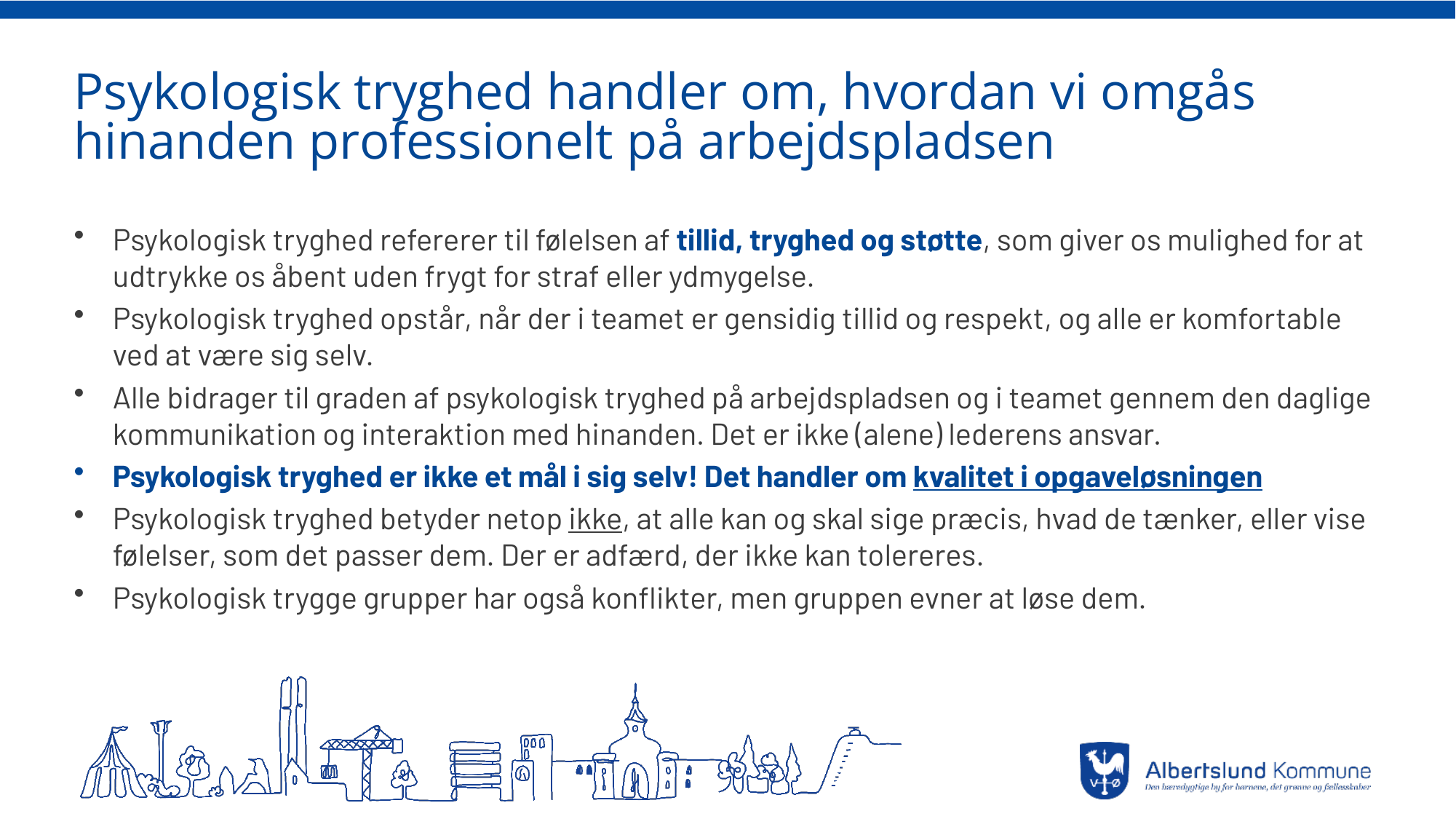

# Psykologisk tryghed handler om, hvordan vi omgås hinanden professionelt på arbejdspladsen
Psykologisk tryghed refererer til følelsen af tillid, tryghed og støtte, som giver os mulighed for at udtrykke os åbent uden frygt for straf eller ydmygelse.​
​Psykologisk tryghed opstår, når der i teamet er gensidig tillid og respekt, og alle er komfortable ved at være sig selv.​
Alle bidrager til graden af psykologisk tryghed på arbejdspladsen og i teamet gennem den daglige kommunikation og interaktion med hinanden. Det er ikke (alene) lederens ansvar.
Psykologisk tryghed er ikke et mål i sig selv! Det handler om kvalitet i opgaveløsningen​
Psykologisk tryghed betyder netop ikke, at alle kan og skal sige præcis, hvad de tænker, eller vise følelser, som det passer dem. Der er adfærd, der ikke kan tolereres.
Psykologisk trygge grupper har også konflikter, men gruppen evner at løse dem.​